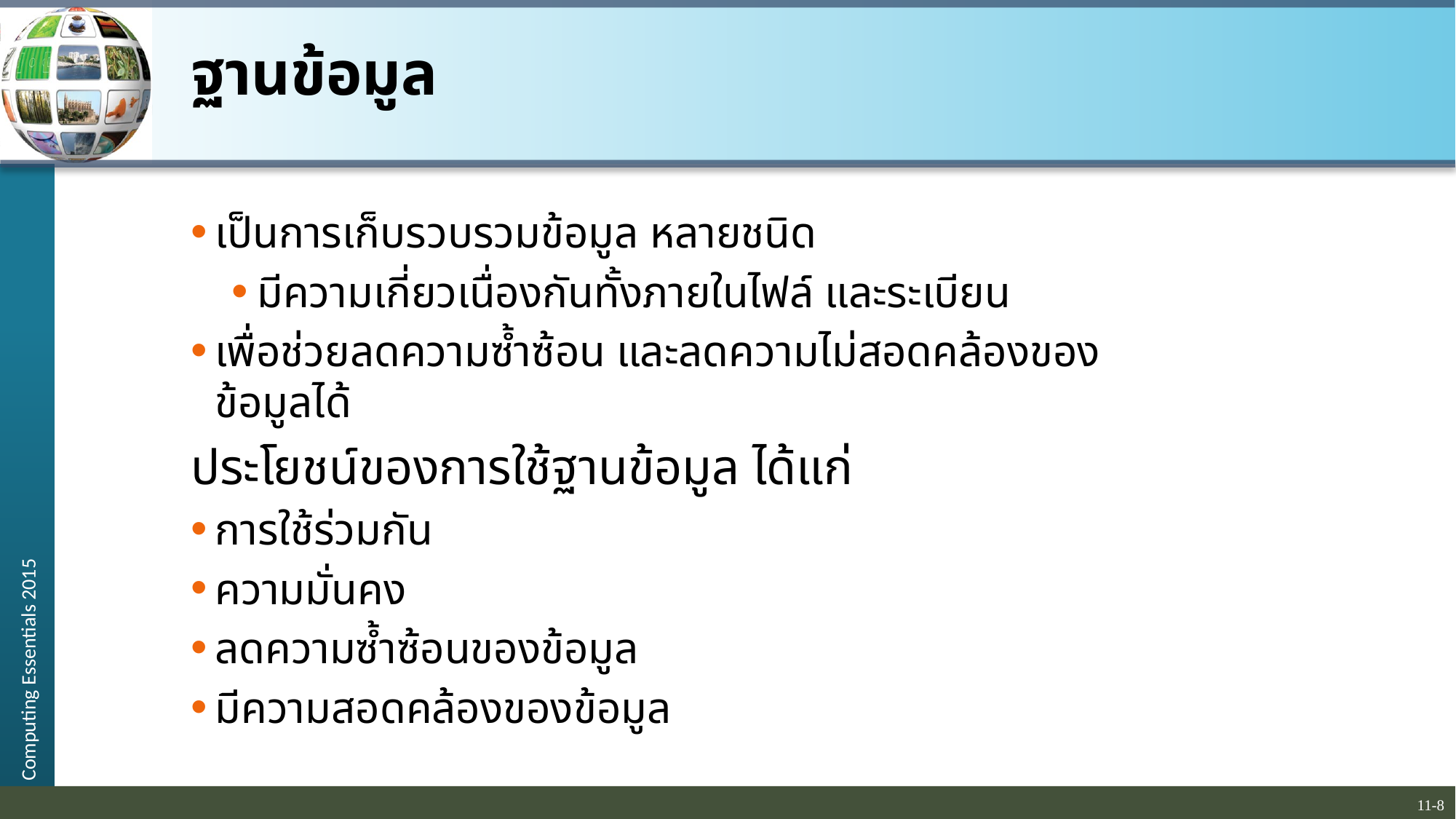

# ฐานข้อมูล
เป็นการเก็บรวบรวมข้อมูล หลายชนิด
มีความเกี่ยวเนื่องกันทั้งภายในไฟล์ และระเบียน
เพื่อช่วยลดความซ้ำซ้อน และลดความไม่สอดคล้องของข้อมูลได้
ประโยชน์ของการใช้ฐานข้อมูล ได้แก่
การใช้ร่วมกัน
ความมั่นคง
ลดความซ้ำซ้อนของข้อมูล
มีความสอดคล้องของข้อมูล